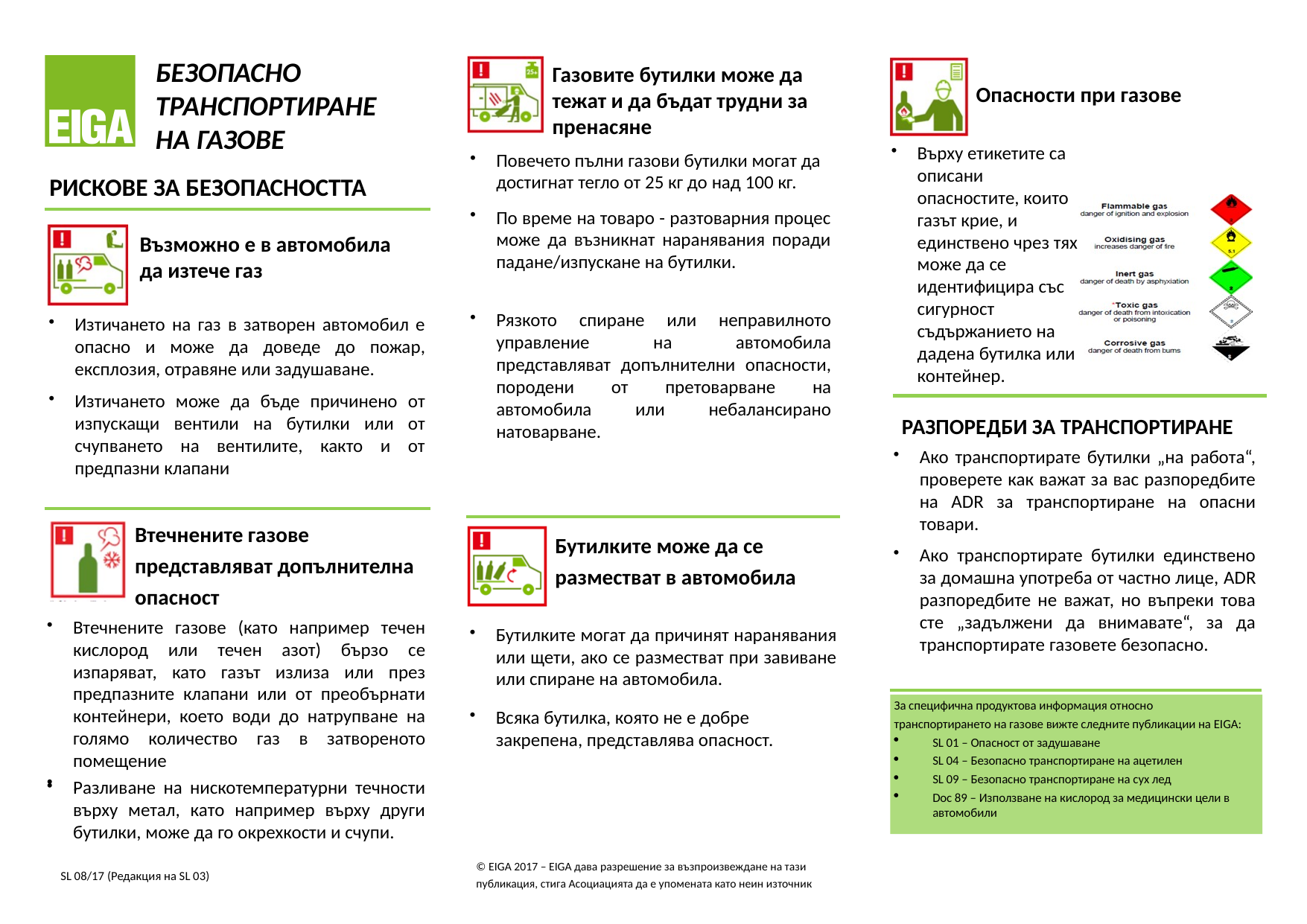

# БЕЗОПАСНО ТРАНСПОРТИРАНЕ НА ГАЗОВЕ
Газовите бутилки може да тежат и да бъдат трудни за пренасяне

Опасности при газове
Върху етикетите са описани опасностите, които газът крие, и единствено чрез тях може да се идентифицира със сигурност съдържанието на дадена бутилка или контейнер.
Повечето пълни газови бутилки могат да достигнат тегло от 25 кг до над 100 кг.
РИСКОВЕ ЗА БЕЗОПАСНОСТТА

По време на товаро - разтоварния процес може да възникнат наранявания поради падане/изпускане на бутилки.

Възможно е в автомобила да изтече газ
Рязкото спиране или неправилното управление на автомобила представляват допълнителни опасности, породени от претоварване на автомобила или небалансирано натоварване.
Изтичането на газ в затворен автомобил е опасно и може да доведе до пожар, експлозия, отравяне или задушаване.
Изтичането може да бъде причинено от изпускащи вентили на бутилки или от счупването на вентилите, както и от предпазни клапани

РАЗПОРЕДБИ ЗА ТРАНСПОРТИРАНЕ
Ако транспортирате бутилки „на работа“, проверете как важат за вас разпоредбите на ADR за транспортиране на опасни товари.
Ако транспортирате бутилки единствено за домашна употреба от частно лице, ADR разпоредбите не важат, но въпреки това сте „задължени да внимавате“, за да транспортирате газовете безопасно.

Втечнените газове представляват допълнителна опасност

Бутилките може да се разместват в автомобила

Втечнените газове (като например течен кислород или течен азот) бързо се изпаряват, като газът излиза или през предпазните клапани или от преобърнати контейнери, което води до натрупване на голямо количество газ в затвореното помещение
.
Бутилките могат да причинят наранявания или щети, ако се разместват при завиване или спиране на автомобила.

За специфична продуктова информация относно транспортирането на газове вижте следните публикации на EIGA:
SL 01 – Опасност от задушаване
SL 04 – Безопасно транспортиране на ацетилен
SL 09 – Безопасно транспортиране на сух лед
Doc 89 – Използване на кислород за медицински цели в автомобили
Всяка бутилка, която не е добре закрепена, представлява опасност.
Разливане на нискотемпературни течности върху метал, като например върху други бутилки, може да го окрехкости и счупи.
© EIGA 2017 – EIGA дава разрешение за възпроизвеждане на тази публикация, стига Асоциацията да е упомената като неин източник
SL 08/17 (Редакция на SL 03)